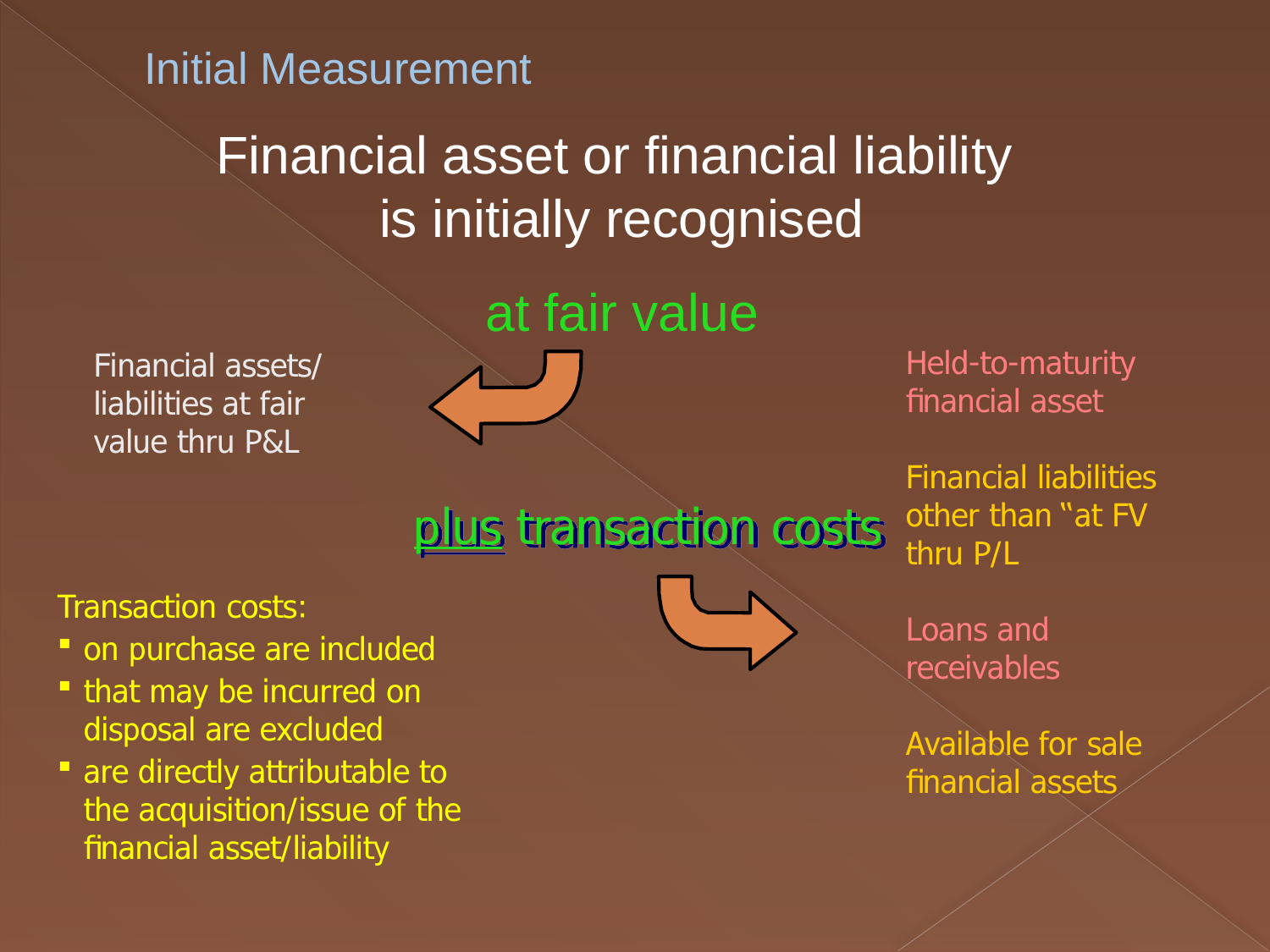

# Initial Measurement
Financial asset or financial liability
is initially recognised

at fair value
Held-to-maturity financial asset

Financial liabilities other than “at FV thru P/L

Loans and receivables

Available for sale financial assets
Financial assets/ liabilities at fair value thru P&L

plus transaction costs

Transaction costs:
on purchase are included
that may be incurred on disposal are excluded
are directly attributable to the acquisition/issue of the financial asset/liability